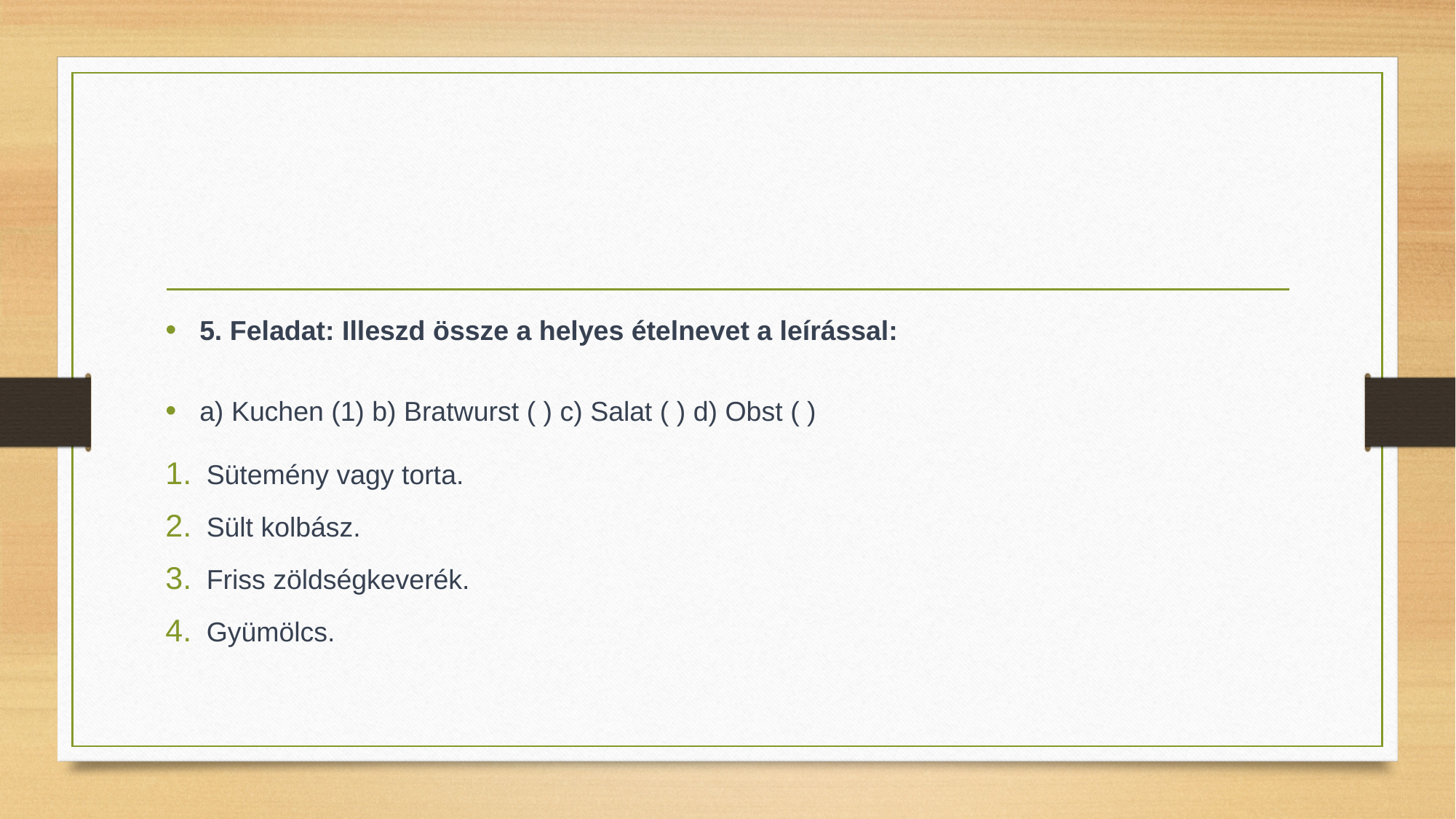

#
5. Feladat: Illeszd össze a helyes ételnevet a leírással:
a) Kuchen (1) b) Bratwurst ( ) c) Salat ( ) d) Obst ( )
Sütemény vagy torta.
Sült kolbász.
Friss zöldségkeverék.
Gyümölcs.